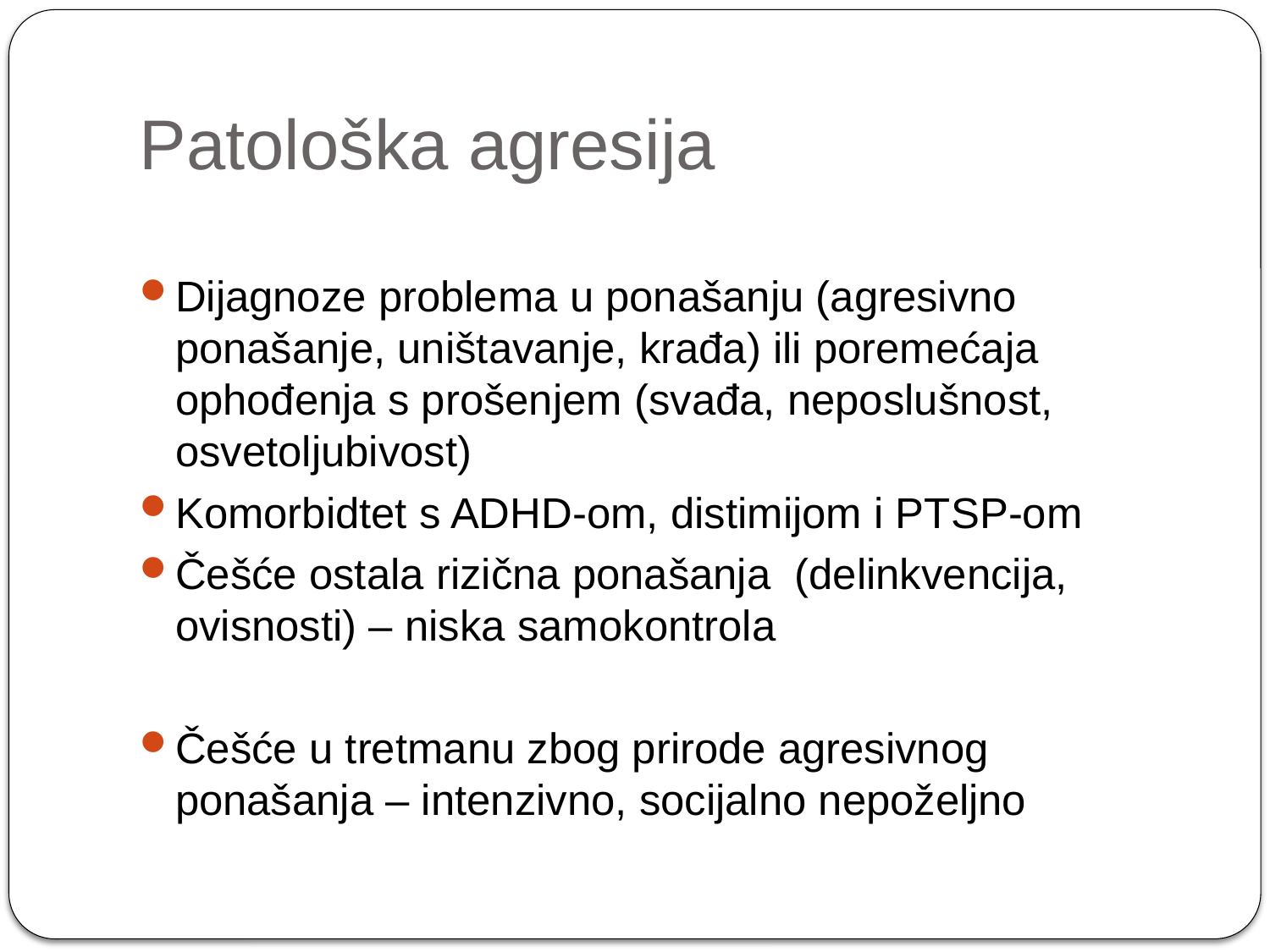

# Patološka agresija

Dijagnoze problema u ponašanju (agresivno ponašanje, uništavanje, krađa) ili poremećaja ophođenja s prošenjem (svađa, neposlušnost, osvetoljubivost)
Komorbidtet s ADHD-om, distimijom i PTSP-om
Češće ostala rizična ponašanja  (delinkvencija, ovisnosti) – niska samokontrola

Češće u tretmanu zbog prirode agresivnog ponašanja – intenzivno, socijalno nepoželjno